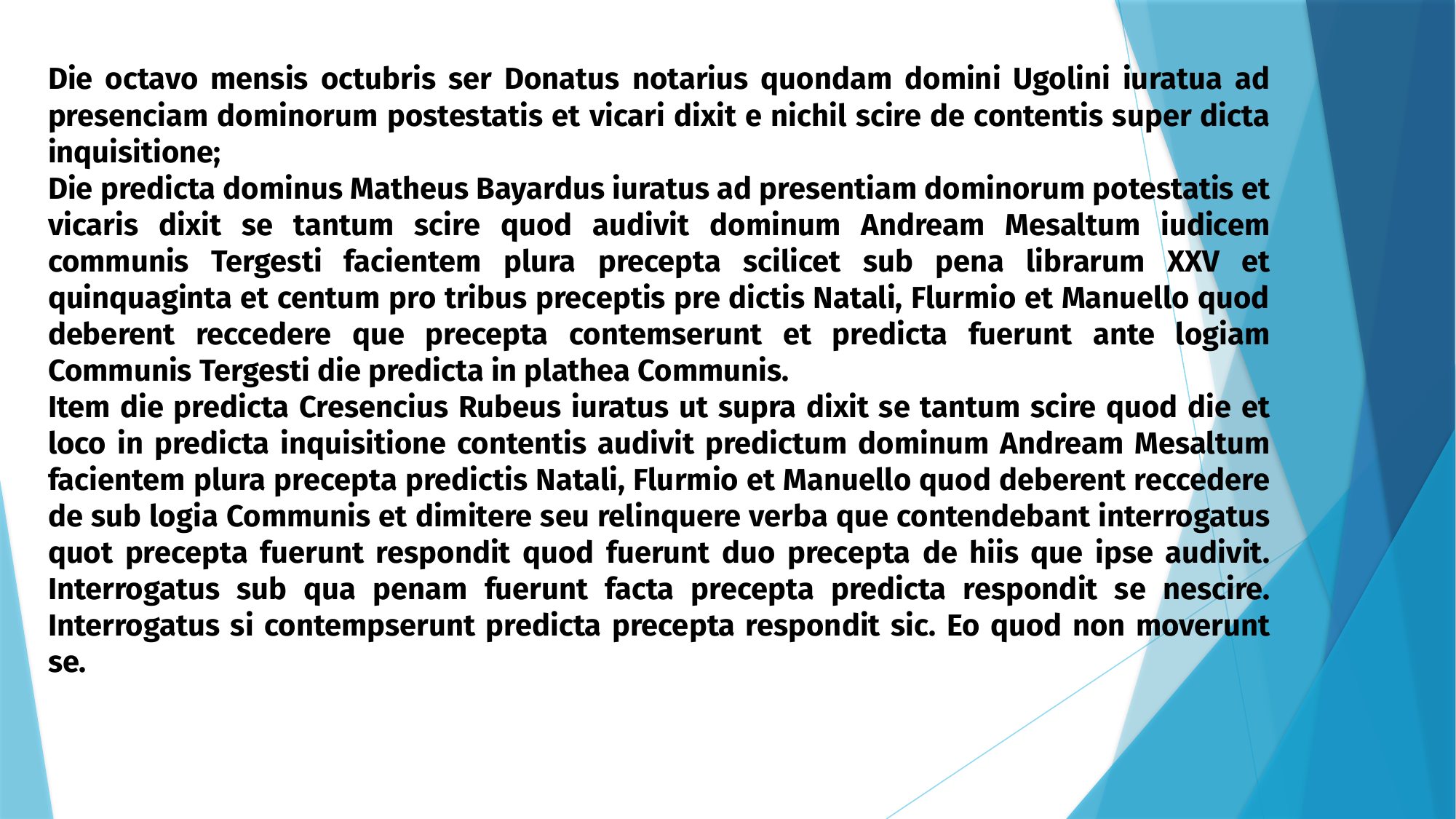

Die octavo mensis octubris ser Donatus notarius quondam domini Ugolini iuratua ad presenciam dominorum postestatis et vicari dixit e nichil scire de contentis super dicta inquisitione;
Die predicta dominus Matheus Bayardus iuratus ad presentiam dominorum potestatis et vicaris dixit se tantum scire quod audivit dominum Andream Mesaltum iudicem communis Tergesti facientem plura precepta scilicet sub pena librarum XXV et quinquaginta et centum pro tribus preceptis pre dictis Natali, Flurmio et Manuello quod deberent reccedere que precepta contemserunt et predicta fuerunt ante logiam Communis Tergesti die predicta in plathea Communis.
Item die predicta Cresencius Rubeus iuratus ut supra dixit se tantum scire quod die et loco in predicta inquisitione contentis audivit predictum dominum Andream Mesaltum facientem plura precepta predictis Natali, Flurmio et Manuello quod deberent reccedere de sub logia Communis et dimitere seu relinquere verba que contendebant interrogatus quot precepta fuerunt respondit quod fuerunt duo precepta de hiis que ipse audivit. Interrogatus sub qua penam fuerunt facta precepta predicta respondit se nescire. Interrogatus si contempserunt predicta precepta respondit sic. Eo quod non moverunt se.